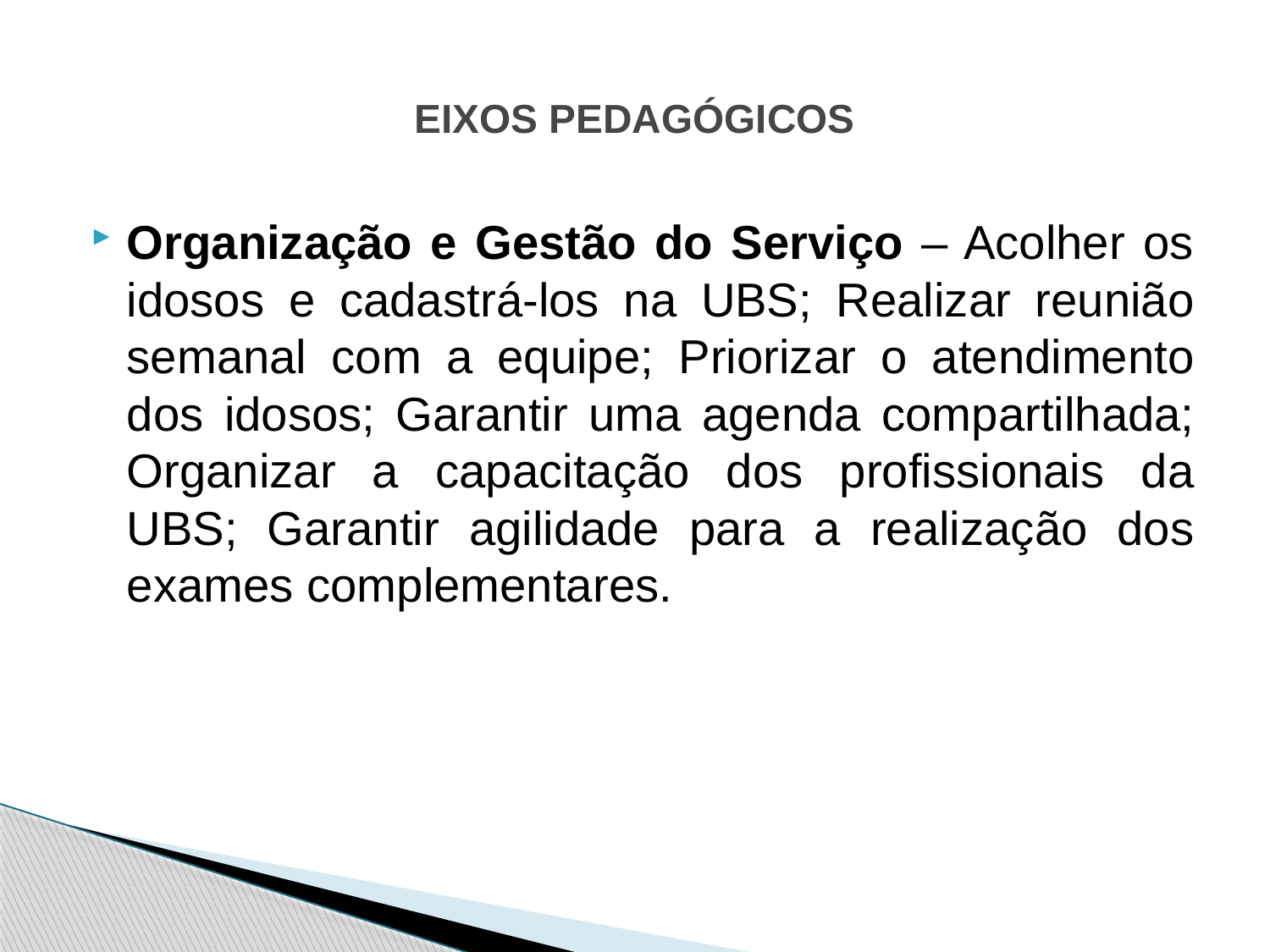

# EIXOS PEDAGÓGICOS
Organização e Gestão do Serviço – Acolher os idosos e cadastrá-los na UBS; Realizar reunião semanal com a equipe; Priorizar o atendimento dos idosos; Garantir uma agenda compartilhada; Organizar a capacitação dos profissionais da UBS; Garantir agilidade para a realização dos exames complementares.